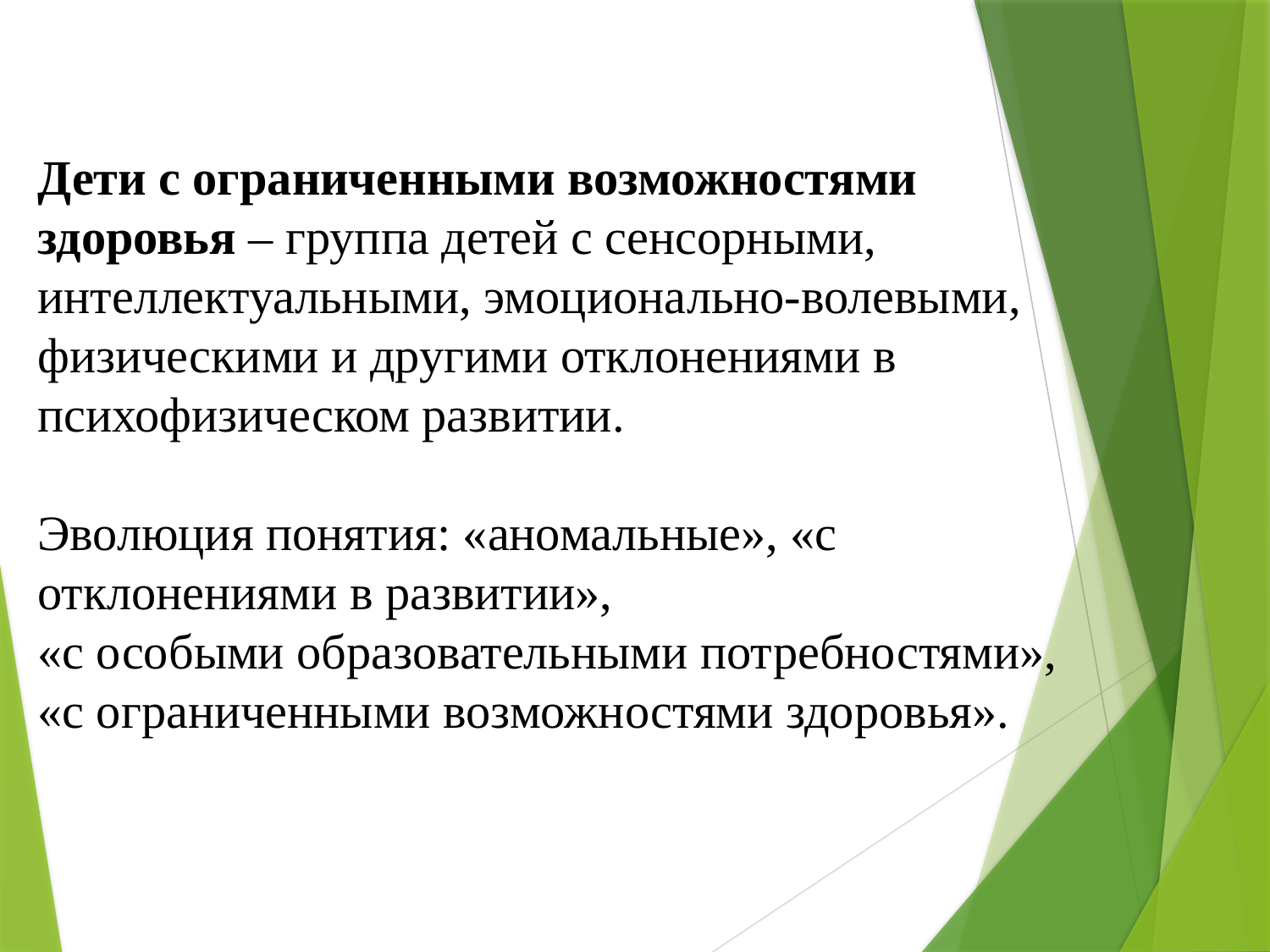

Дети с ограниченными возможностями здоровья – группа детей с сенсорными, интеллектуальными, эмоционально-волевыми,
физическими и другими отклонениями в психофизическом развитии.

Эволюция понятия: «аномальные», «с отклонениями в развитии»,
«с особыми образовательными потребностями», «с ограниченными возможностями здоровья».